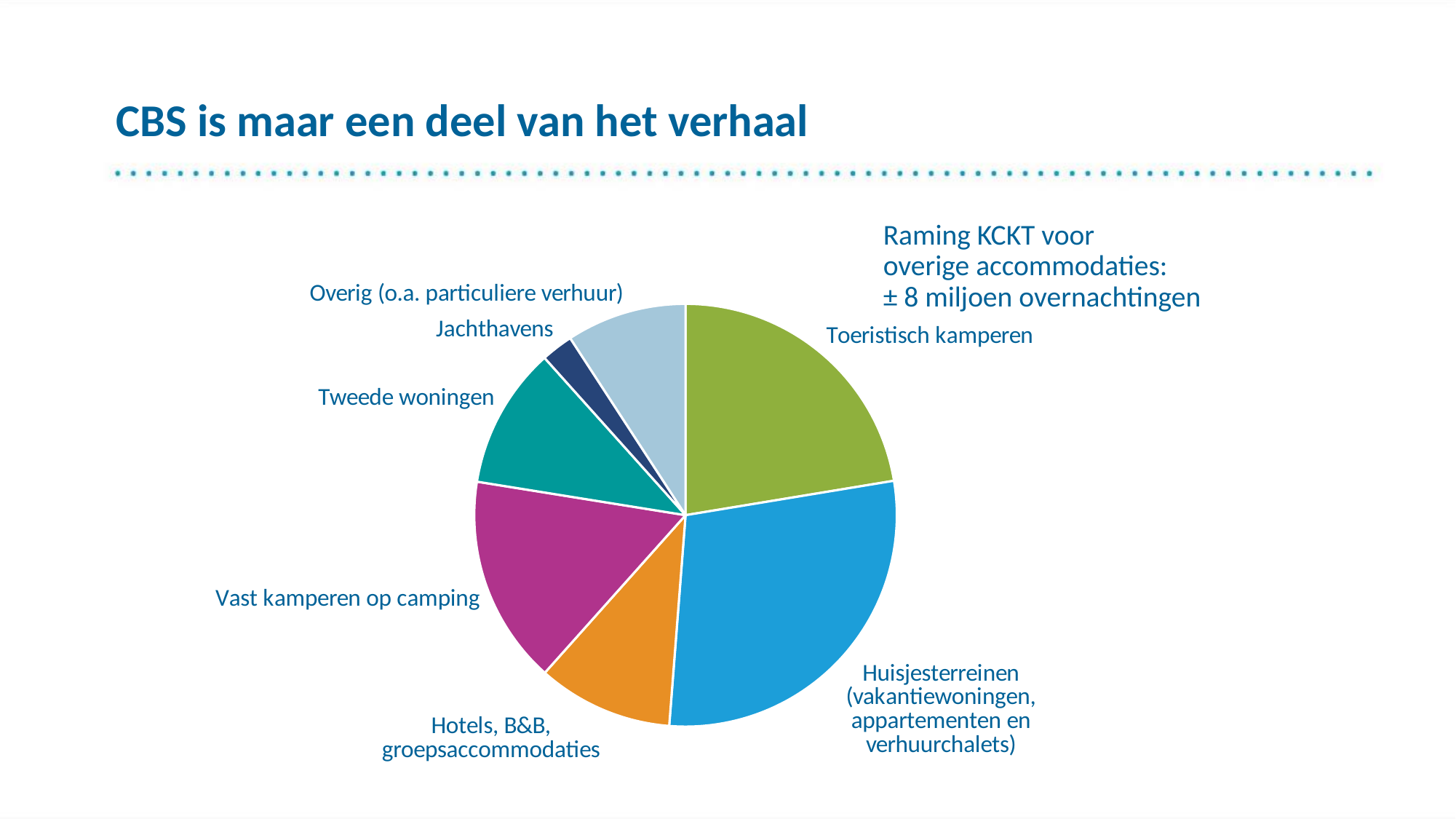

# CBS is maar een deel van het verhaal

[unsupported chart]

Raming KCKT voor
overige accommodaties:
± 8 miljoen overnachtingen